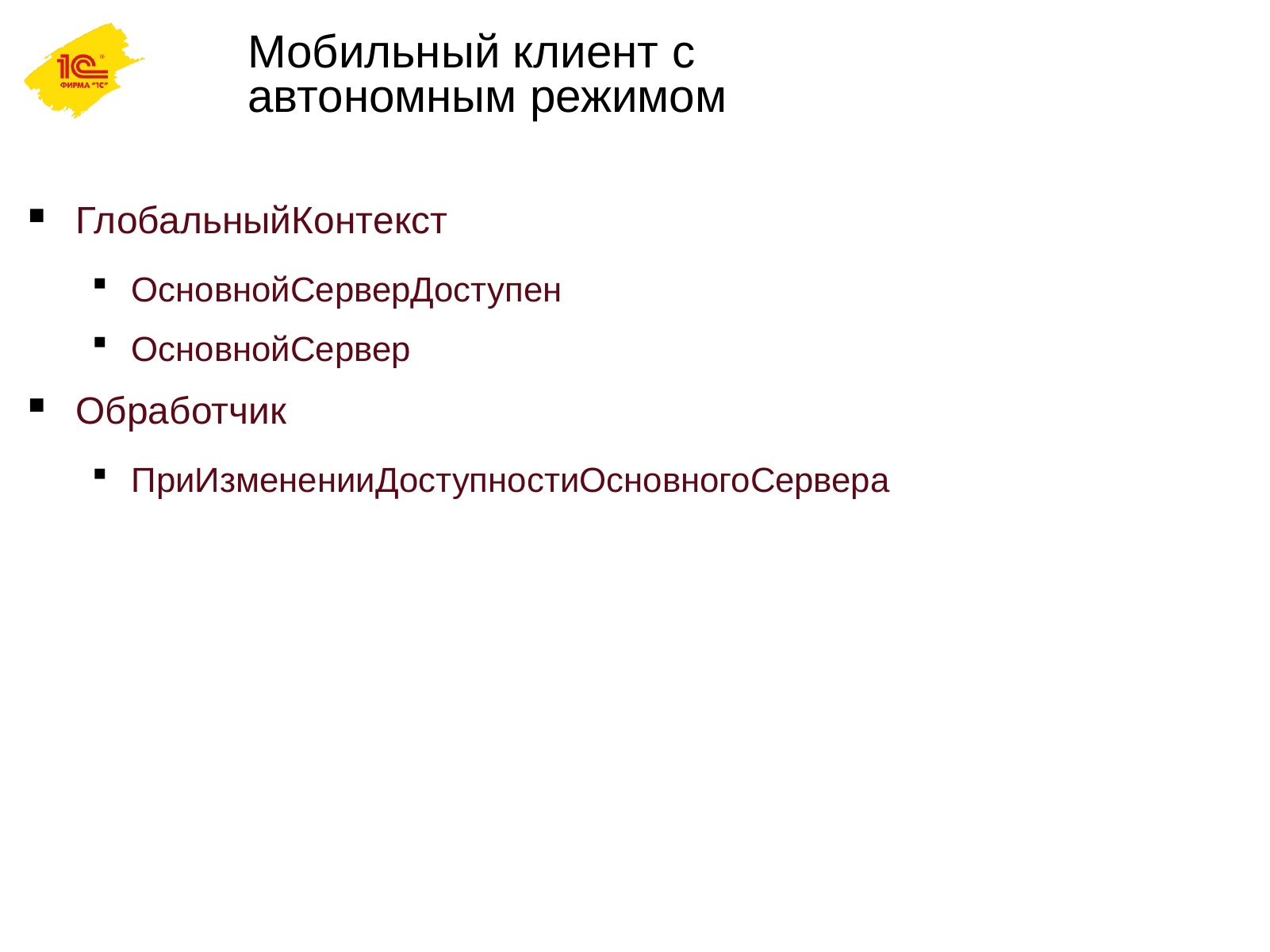

# Мобильный клиент с автономным режимом
ГлобальныйКонтекст
ОсновнойСерверДоступен
ОсновнойСервер
Обработчик
ПриИзмененииДоступностиОсновногоСервера